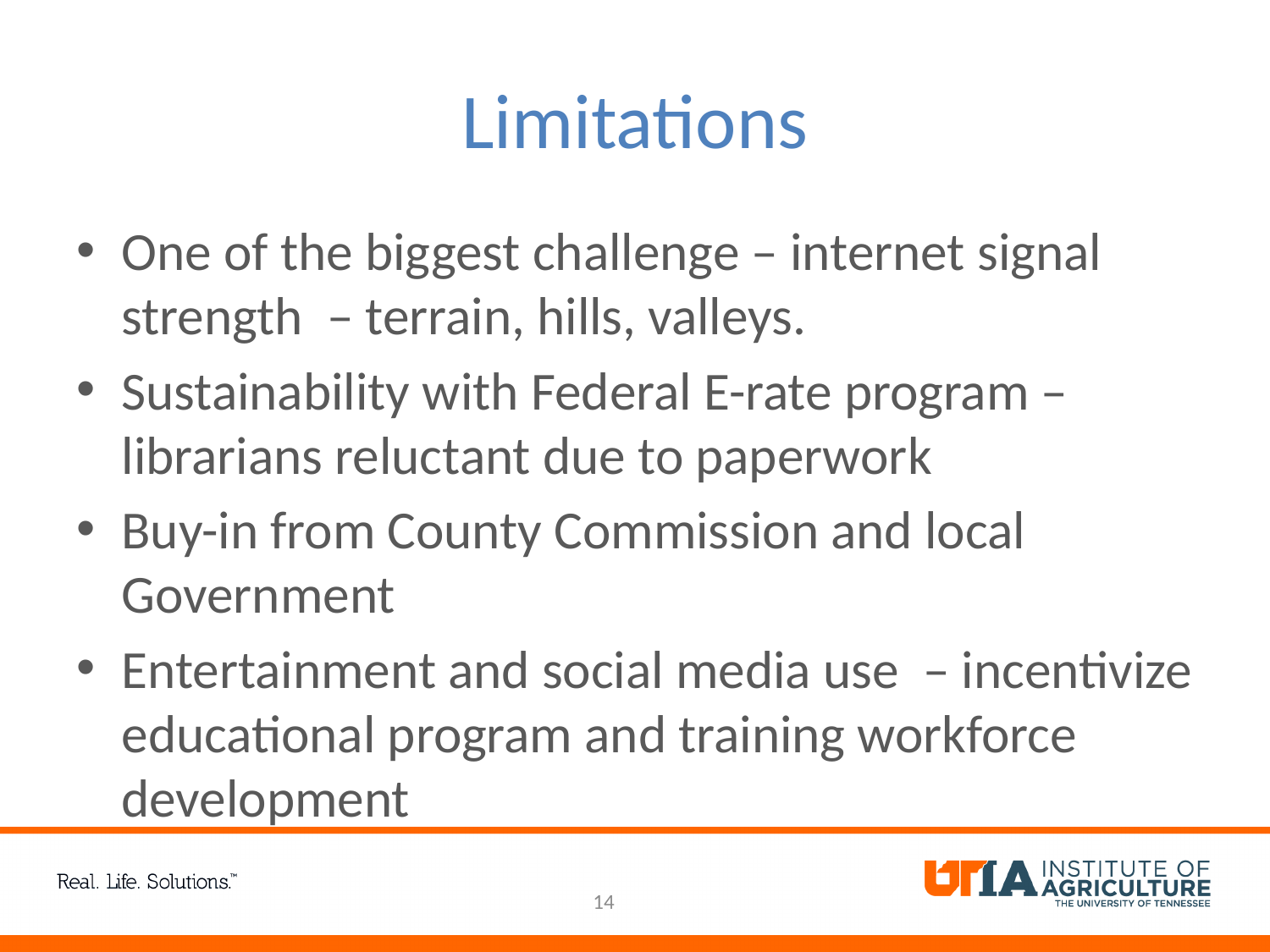

# Limitations
One of the biggest challenge – internet signal strength  – terrain, hills, valleys.
Sustainability with Federal E-rate program – librarians reluctant due to paperwork
Buy-in from County Commission and local Government
Entertainment and social media use  – incentivize educational program and training workforce development

14